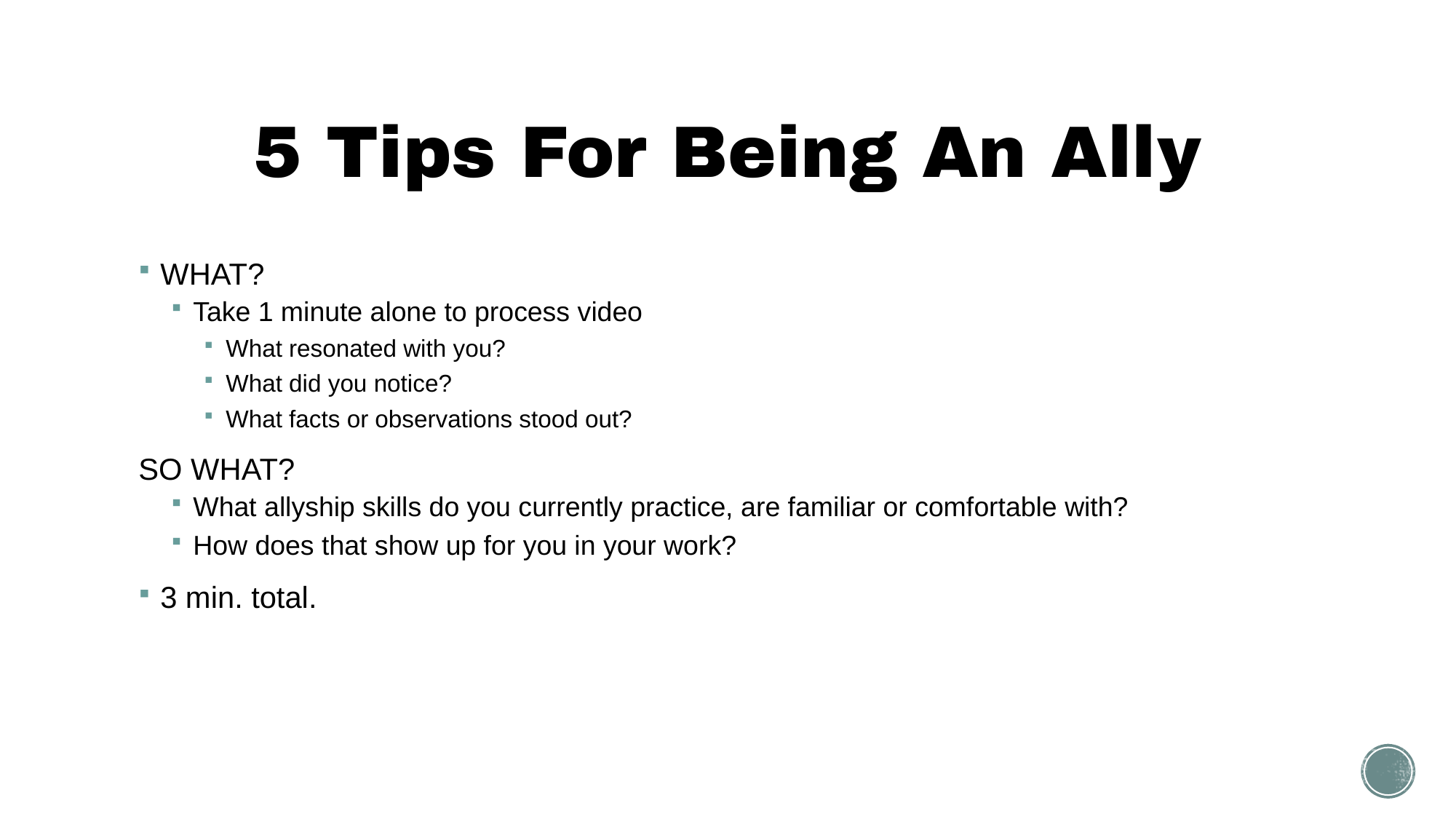

# 5 Tips For Being An Ally
WHAT?
Take 1 minute alone to process video
What resonated with you?
What did you notice?
What facts or observations stood out?
SO WHAT?
What allyship skills do you currently practice, are familiar or comfortable with?
How does that show up for you in your work?
3 min. total.